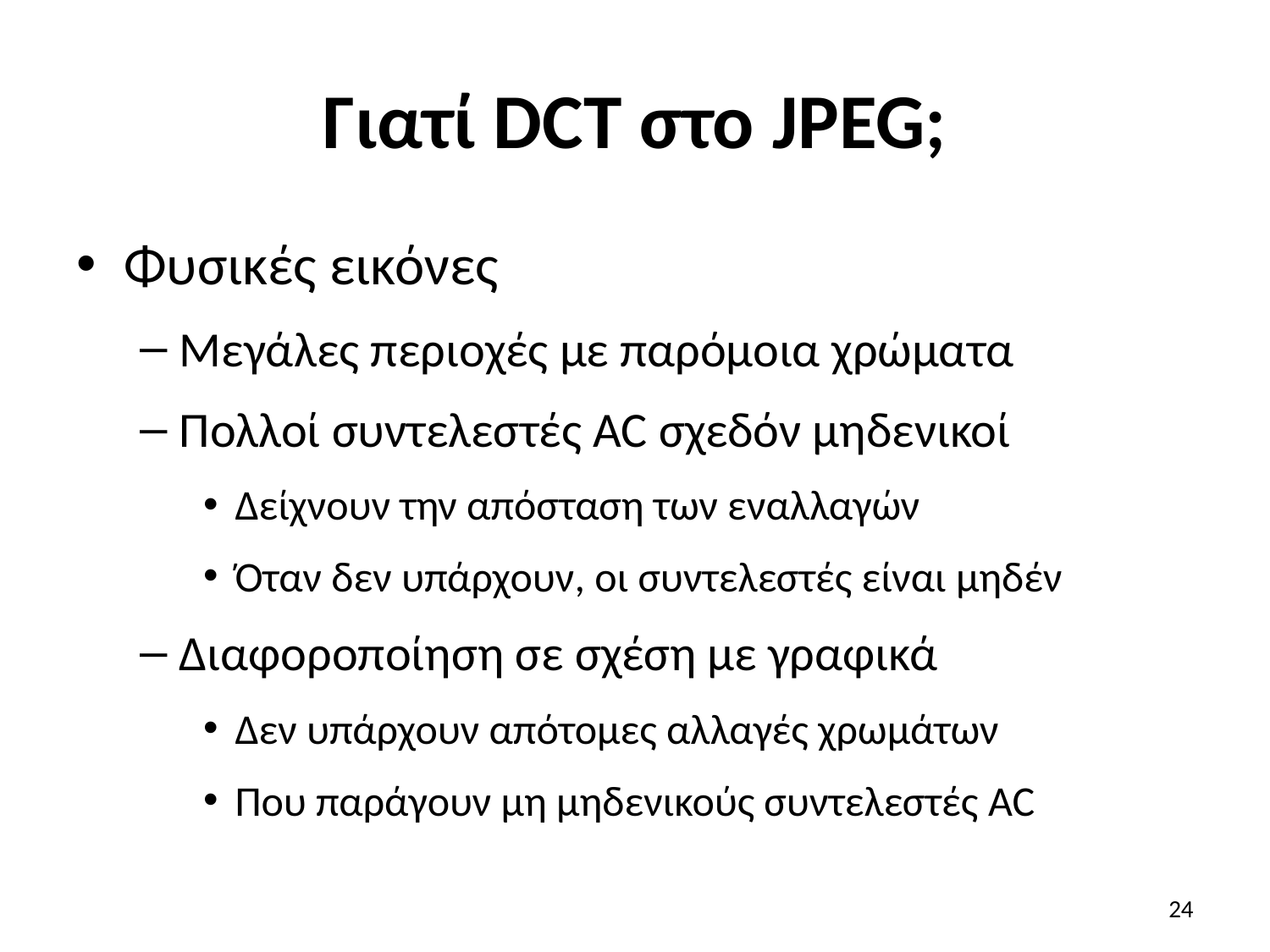

# Γιατί DCT στο JPEG;
Φυσικές εικόνες
Μεγάλες περιοχές με παρόμοια χρώματα
Πολλοί συντελεστές AC σχεδόν μηδενικοί
Δείχνουν την απόσταση των εναλλαγών
Όταν δεν υπάρχουν, οι συντελεστές είναι μηδέν
Διαφοροποίηση σε σχέση με γραφικά
Δεν υπάρχουν απότομες αλλαγές χρωμάτων
Που παράγουν μη μηδενικούς συντελεστές AC

24